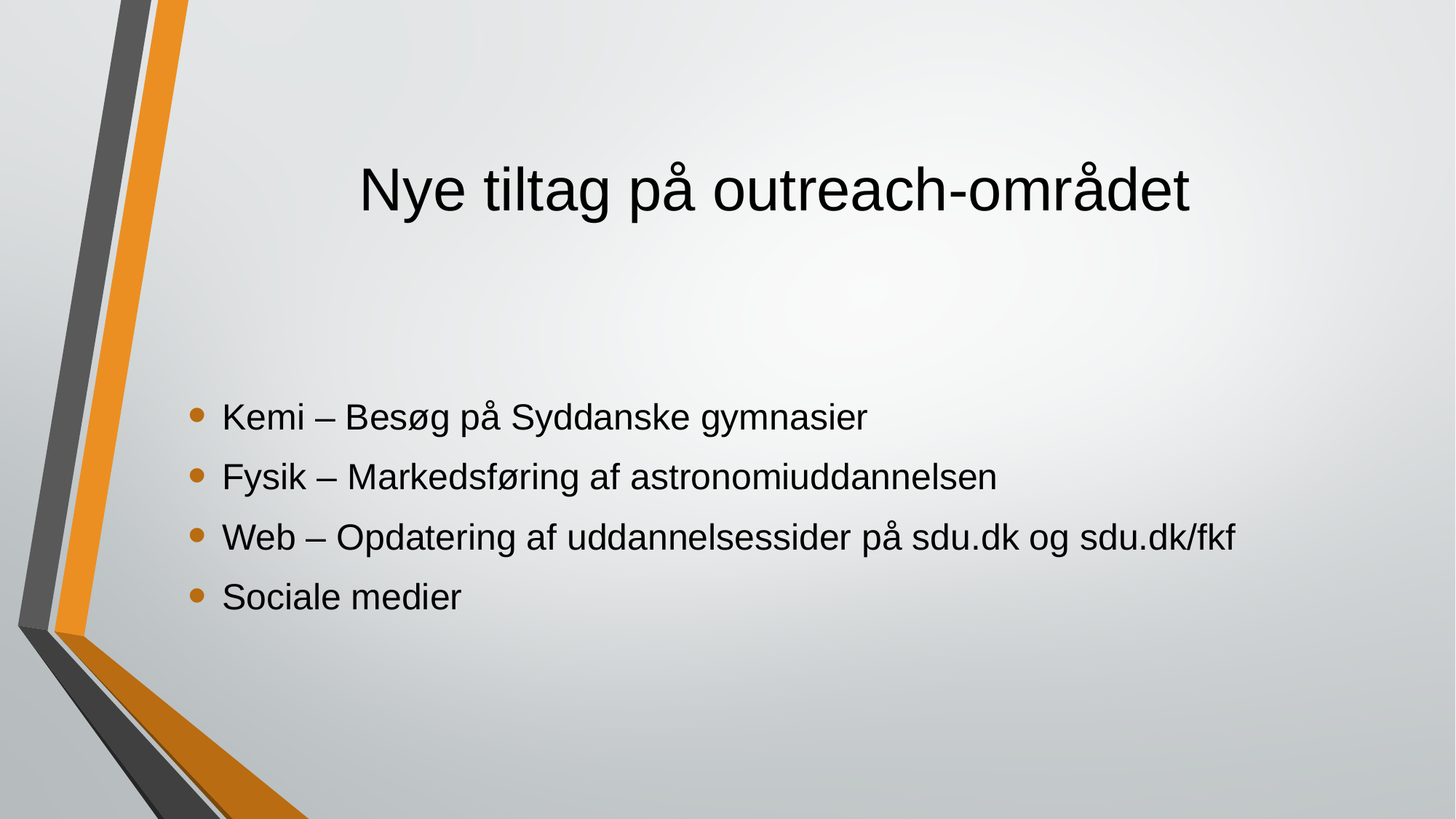

# Nye tiltag på outreach-området
Kemi – Besøg på Syddanske gymnasier
Fysik – Markedsføring af astronomiuddannelsen
Web – Opdatering af uddannelsessider på sdu.dk og sdu.dk/fkf
Sociale medier